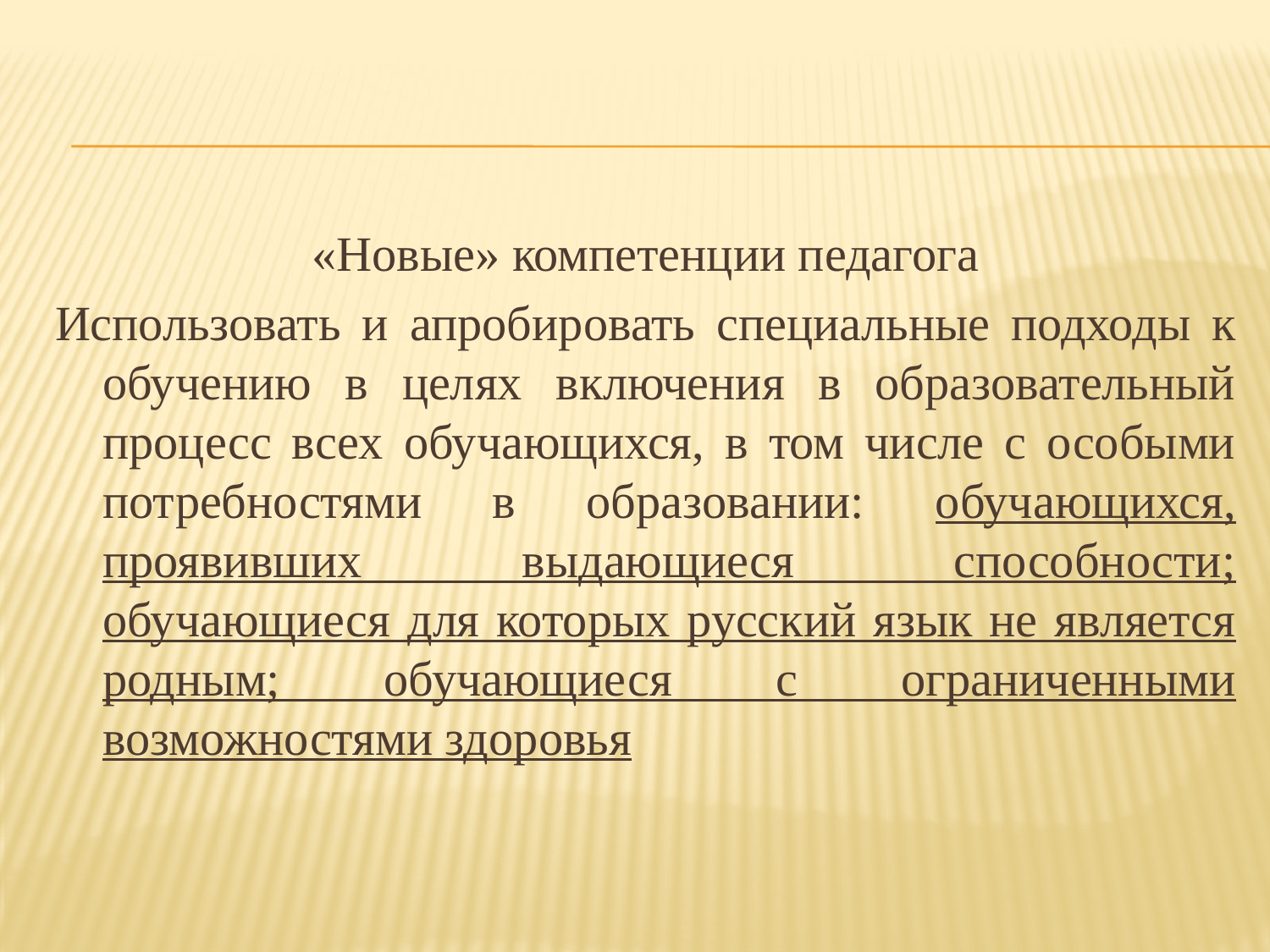

«Новые» компетенции педагога
Использовать и апробировать специальные подходы к обучению в целях включения в образовательный процесс всех обучающихся, в том числе с особыми потребностями в образовании: обучающихся, проявивших выдающиеся способности; обучающиеся для которых русский язык не является родным; обучающиеся с ограниченными возможностями здоровья